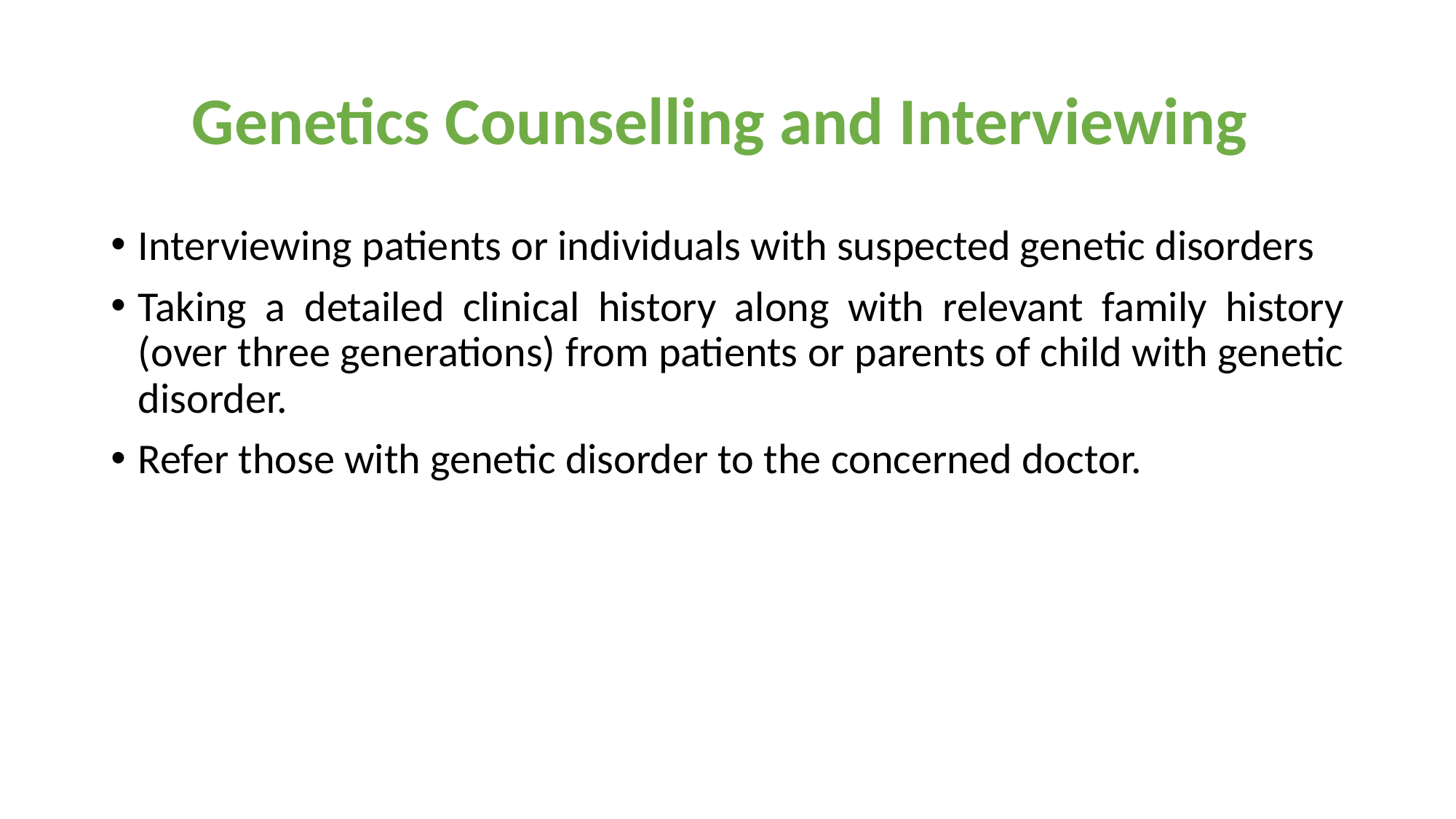

# Genetics Counselling and Interviewing
Interviewing patients or individuals with suspected genetic disorders​
Taking a detailed clinical history along with relevant family history (over three generations) from patients or parents of child with genetic disorder.​
Refer those with genetic disorder to the concerned doctor.​